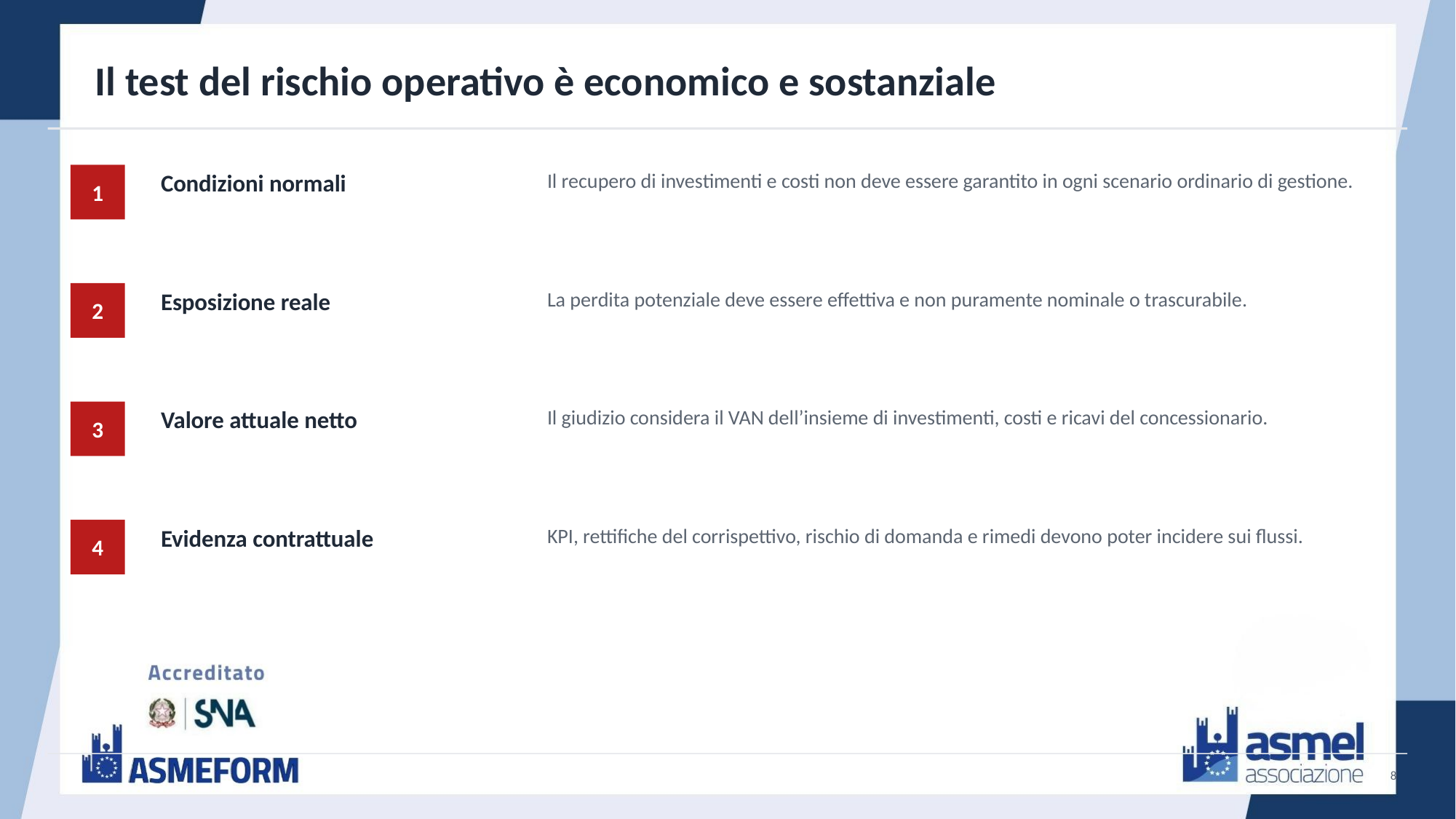

Il test del rischio operativo è economico e sostanziale

Condizioni normali
Il recupero di investimenti e costi non deve essere garantito in ogni scenario ordinario di gestione.

1
Esposizione reale
La perdita potenziale deve essere effettiva e non puramente nominale o trascurabile.

2
Valore attuale netto
Il giudizio considera il VAN dell’insieme di investimenti, costi e ricavi del concessionario.

3
Evidenza contrattuale
KPI, rettifiche del corrispettivo, rischio di domanda e rimedi devono poter incidere sui flussi.

4

8